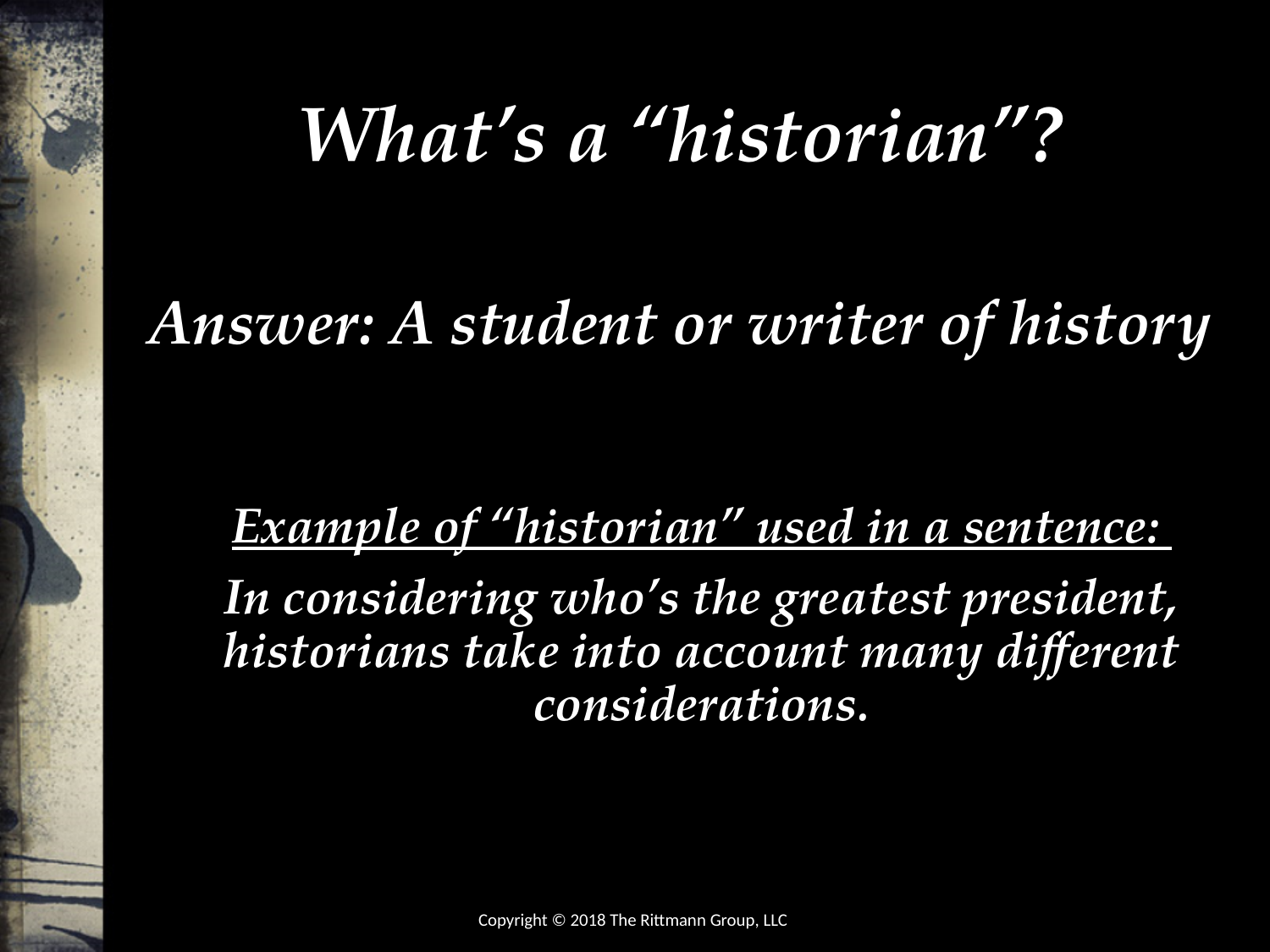

What’s a “historian”?
Answer: A student or writer of history
Example of “historian” used in a sentence:
In considering who’s the greatest president, historians take into account many different considerations.
Copyright © 2018 The Rittmann Group, LLC